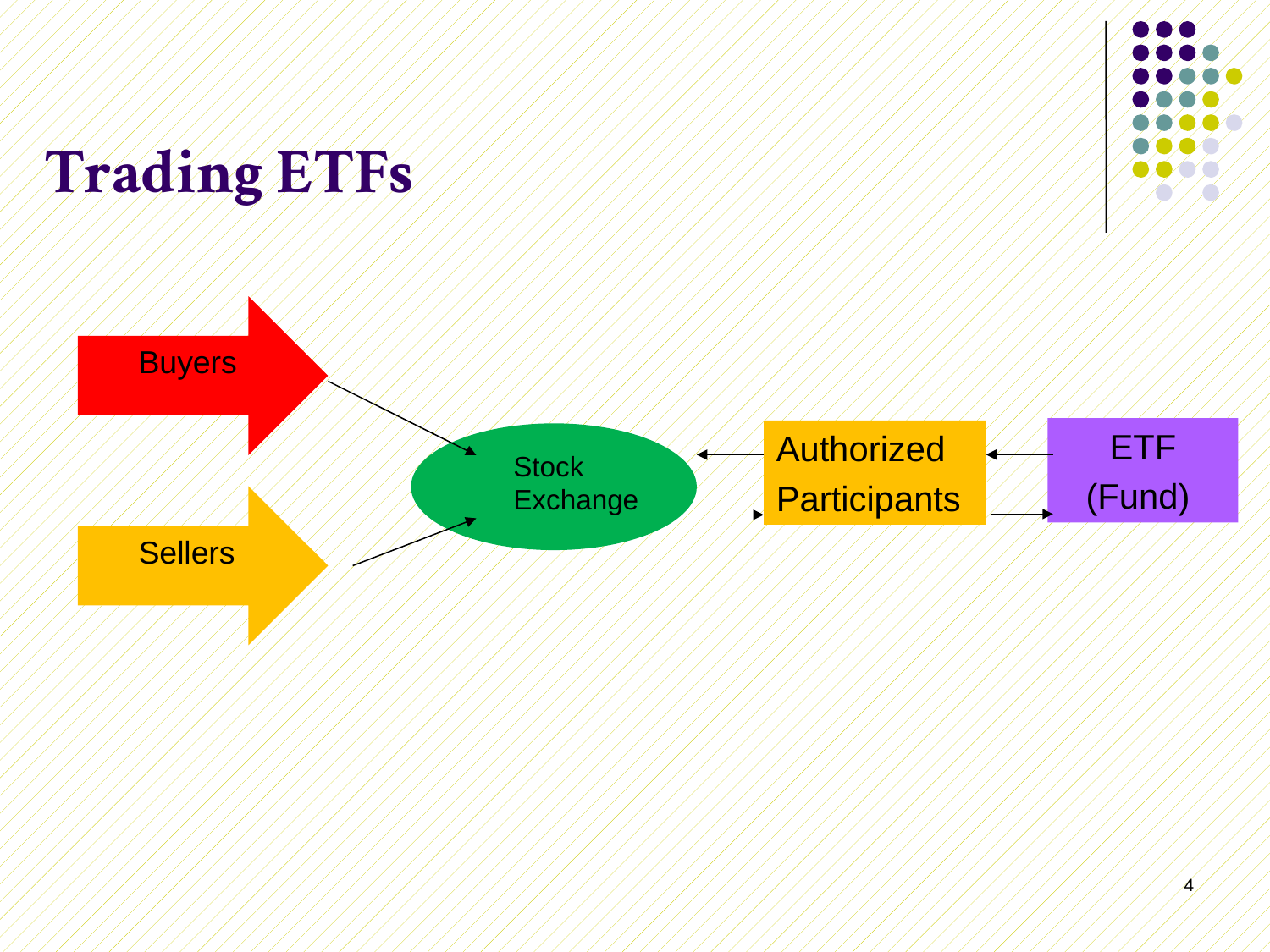

# Trading ETFs
Buyers

ETF
(Fund)
Authorized
Participants
Stock Exchange
Sellers
4